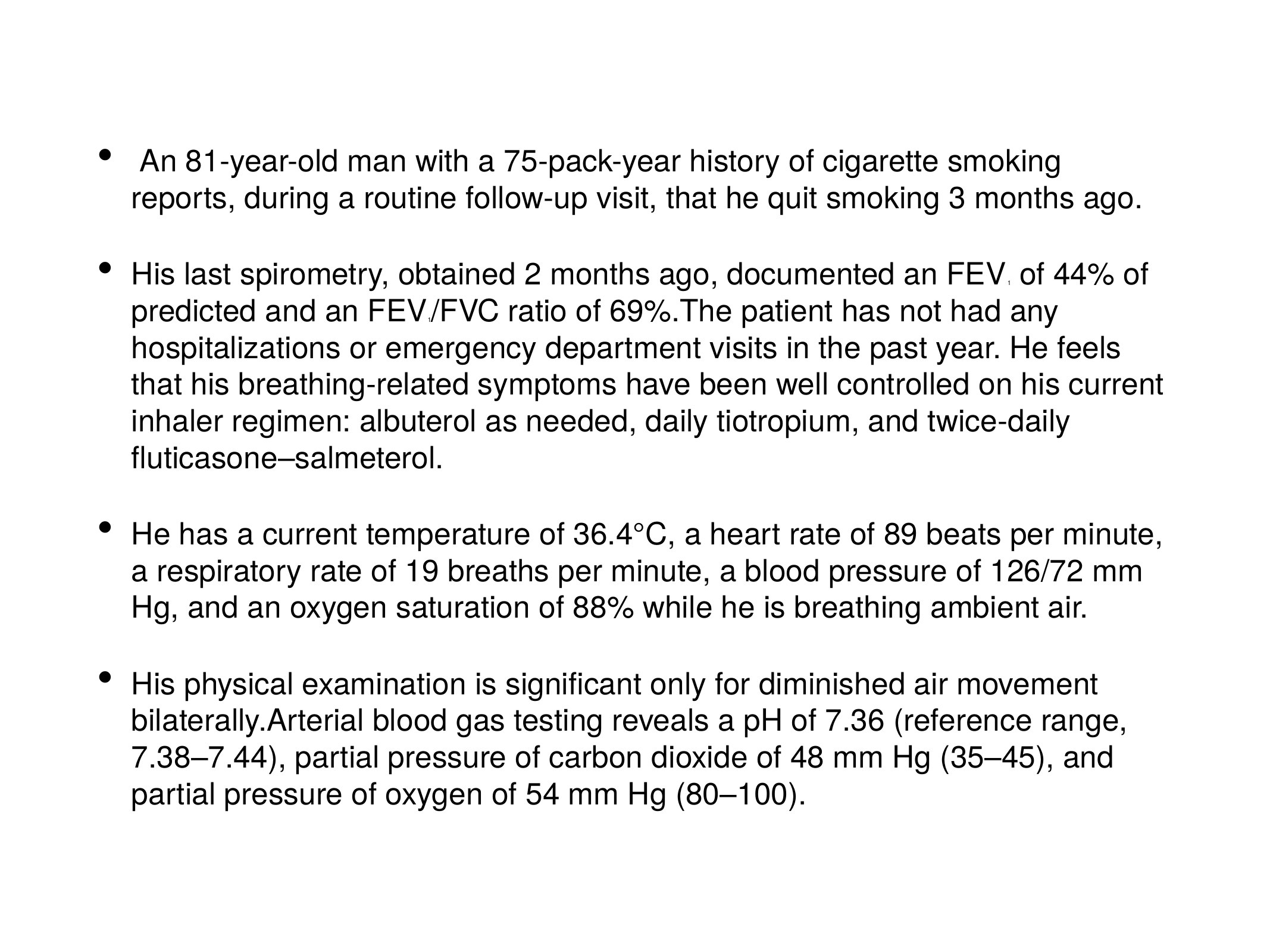

An 81-year-old man with a 75-pack-year history of cigarette smoking reports, during a routine follow-up visit, that he quit smoking 3 months ago.
His last spirometry, obtained 2 months ago, documented an FEV1 of 44% of predicted and an FEV1/FVC ratio of 69%.The patient has not had any hospitalizations or emergency department visits in the past year. He feels that his breathing-related symptoms have been well controlled on his current inhaler regimen: albuterol as needed, daily tiotropium, and twice-daily fluticasone–salmeterol.
He has a current temperature of 36.4°C, a heart rate of 89 beats per minute, a respiratory rate of 19 breaths per minute, a blood pressure of 126/72 mm Hg, and an oxygen saturation of 88% while he is breathing ambient air.
His physical examination is significant only for diminished air movement bilaterally.Arterial blood gas testing reveals a pH of 7.36 (reference range, 7.38–7.44), partial pressure of carbon dioxide of 48 mm Hg (35–45), and partial pressure of oxygen of 54 mm Hg (80–100).